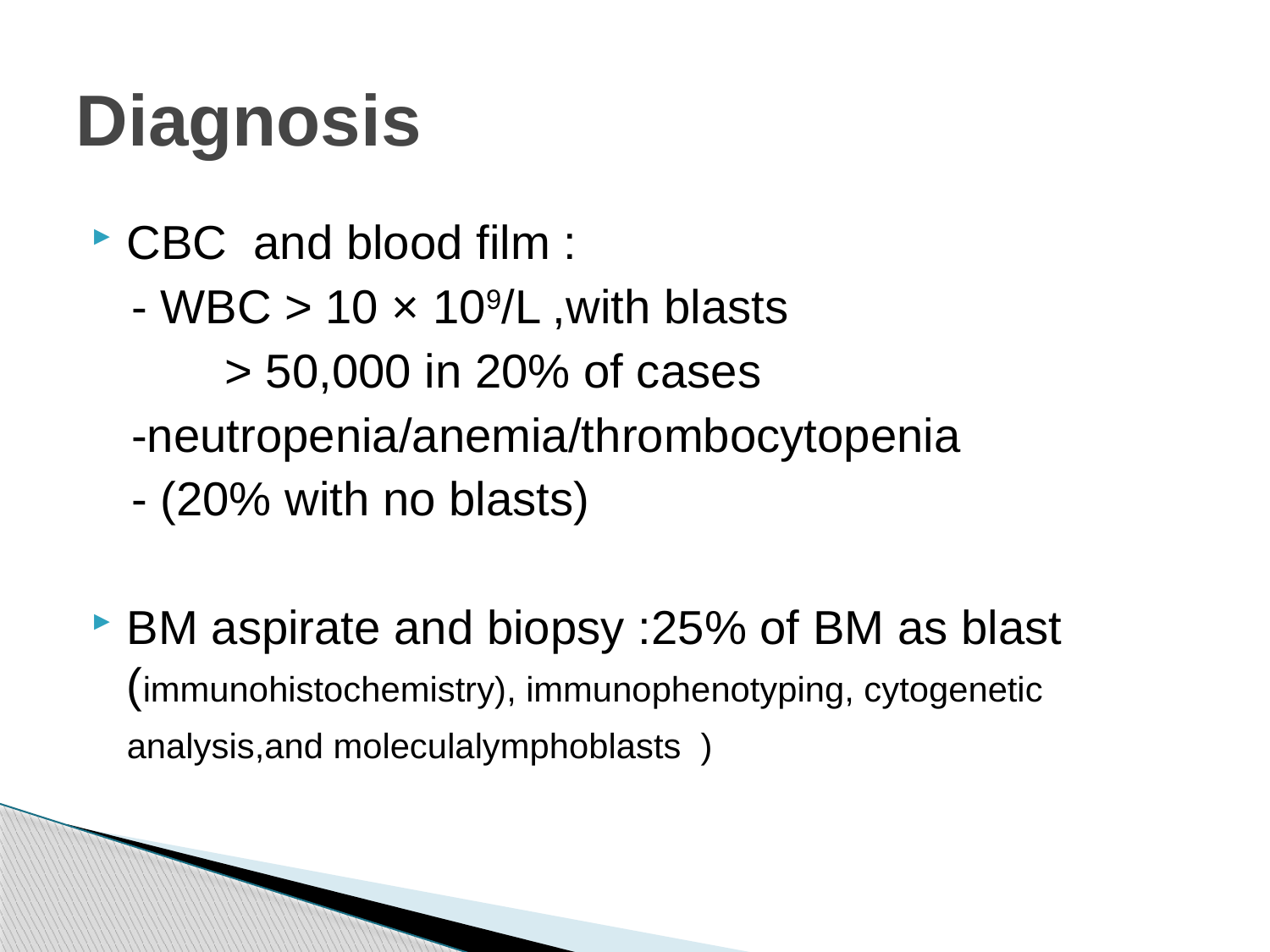

# Diagnosis
CBC  and blood film :
   - WBC > 10 × 109/L ,with blasts
          > 50,000 in 20% of cases
   -neutropenia/anemia/thrombocytopenia
   - (20% with no blasts)

BM aspirate and biopsy :25% of BM as blast (immunohistochemistry), immunophenotyping, cytogenetic analysis,and moleculalymphoblasts  )